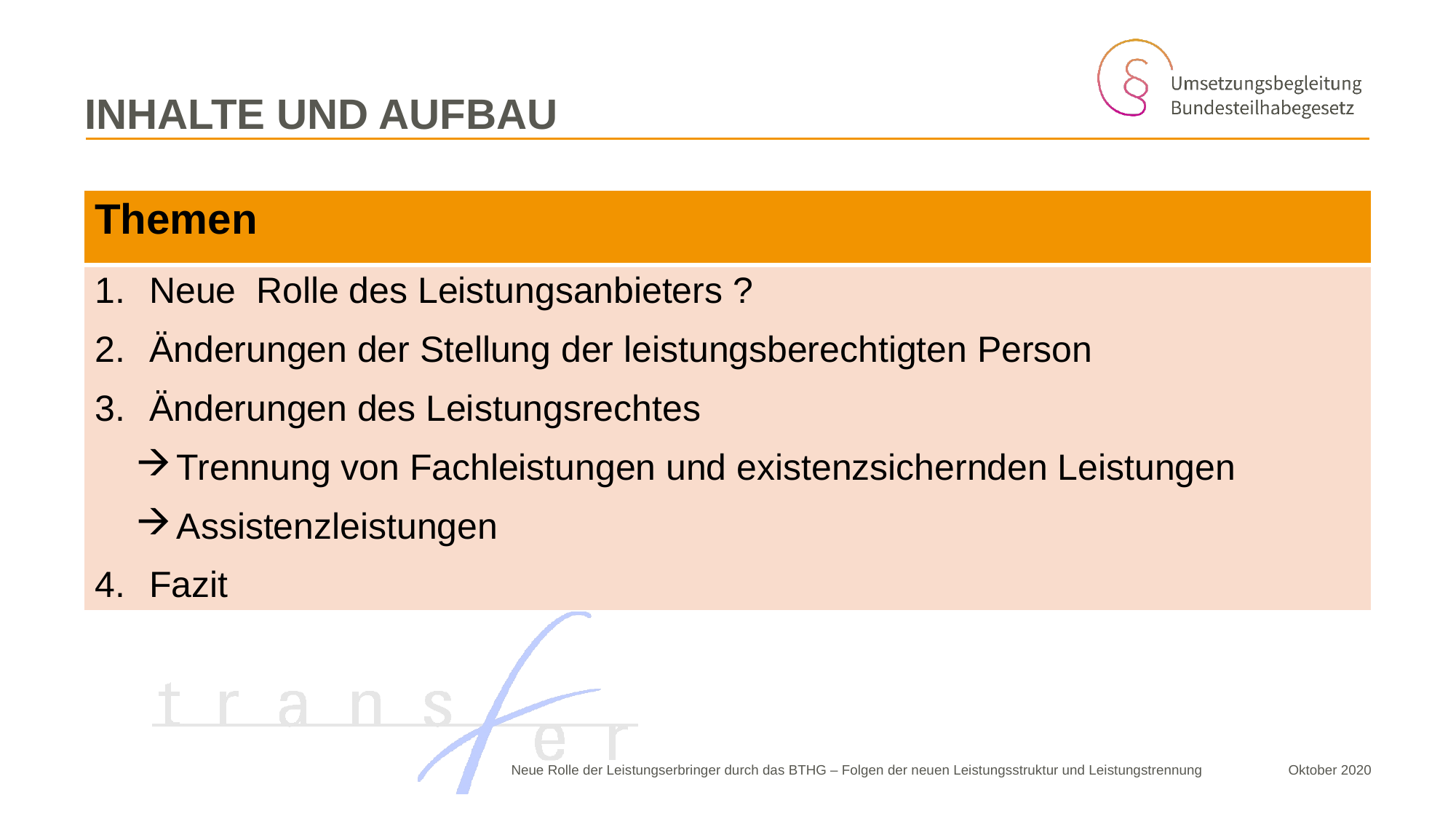

# Inhalte und Aufbau
| Themen |
| --- |
| Neue Rolle des Leistungsanbieters ? Änderungen der Stellung der leistungsberechtigten Person Änderungen des Leistungsrechtes Trennung von Fachleistungen und existenzsichernden Leistungen Assistenzleistungen Fazit |
Neue Rolle der Leistungserbringer durch das BTHG – Folgen der neuen Leistungsstruktur und Leistungstrennung
 Oktober 2020